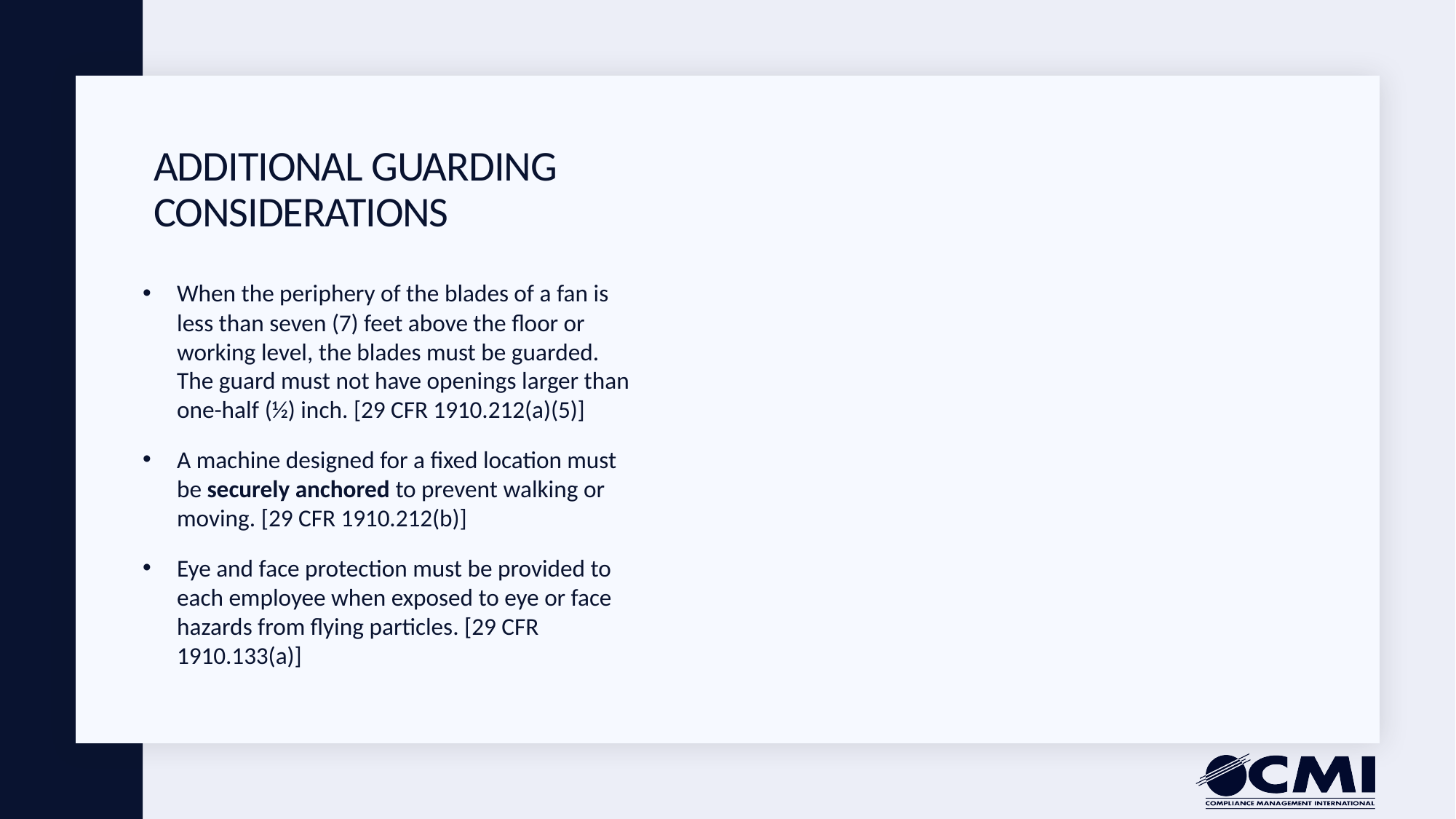

# Additional Guarding Considerations
When the periphery of the blades of a fan is less than seven (7) feet above the floor or working level, the blades must be guarded. The guard must not have openings larger than one-half (½) inch. [29 CFR 1910.212(a)(5)]
A machine designed for a fixed location must be securely anchored to prevent walking or moving. [29 CFR 1910.212(b)]
Eye and face protection must be provided to each employee when exposed to eye or face hazards from flying particles. [29 CFR 1910.133(a)]